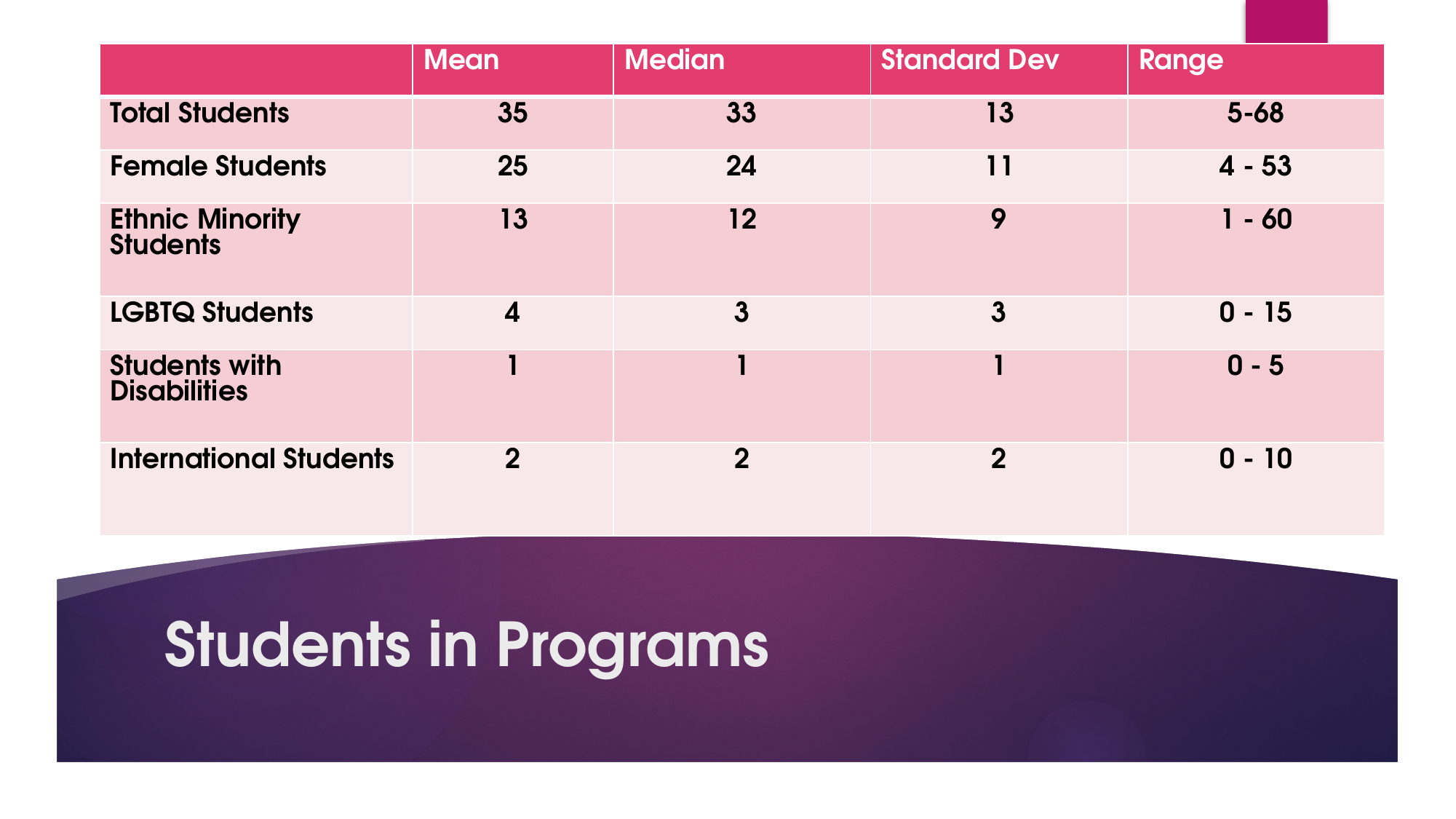

|  | Mean | Median | Standard Dev | Range |
| --- | --- | --- | --- | --- |
| Total Students | 35 | 33 | 13 | 5-68 |
| Female Students | 25 | 24 | 11 | 4 - 53 |
| Ethnic Minority Students | 13 | 12 | 9 | 1 - 60 |
| LGBTQ Students | 4 | 3 | 3 | 0 - 15 |
| Students with Disabilities | 1 | 1 | 1 | 0 - 5 |
| International Students | 2 | 2 | 2 | 0 - 10 |

# Students in Programs